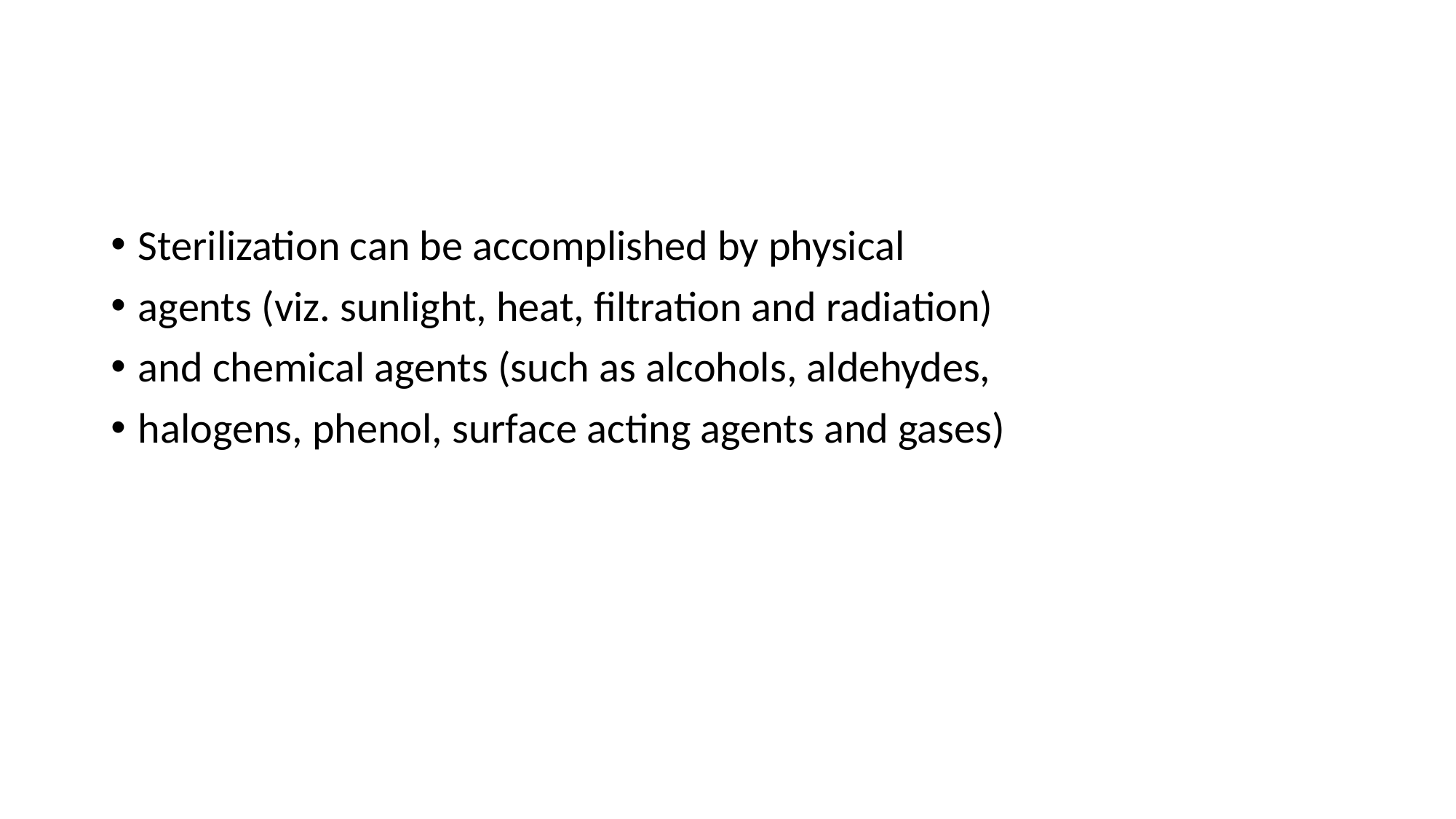

#
Sterilization can be accomplished by physical
agents (viz. sunlight, heat, filtration and radiation)
and chemical agents (such as alcohols, aldehydes,
halogens, phenol, surface acting agents and gases)